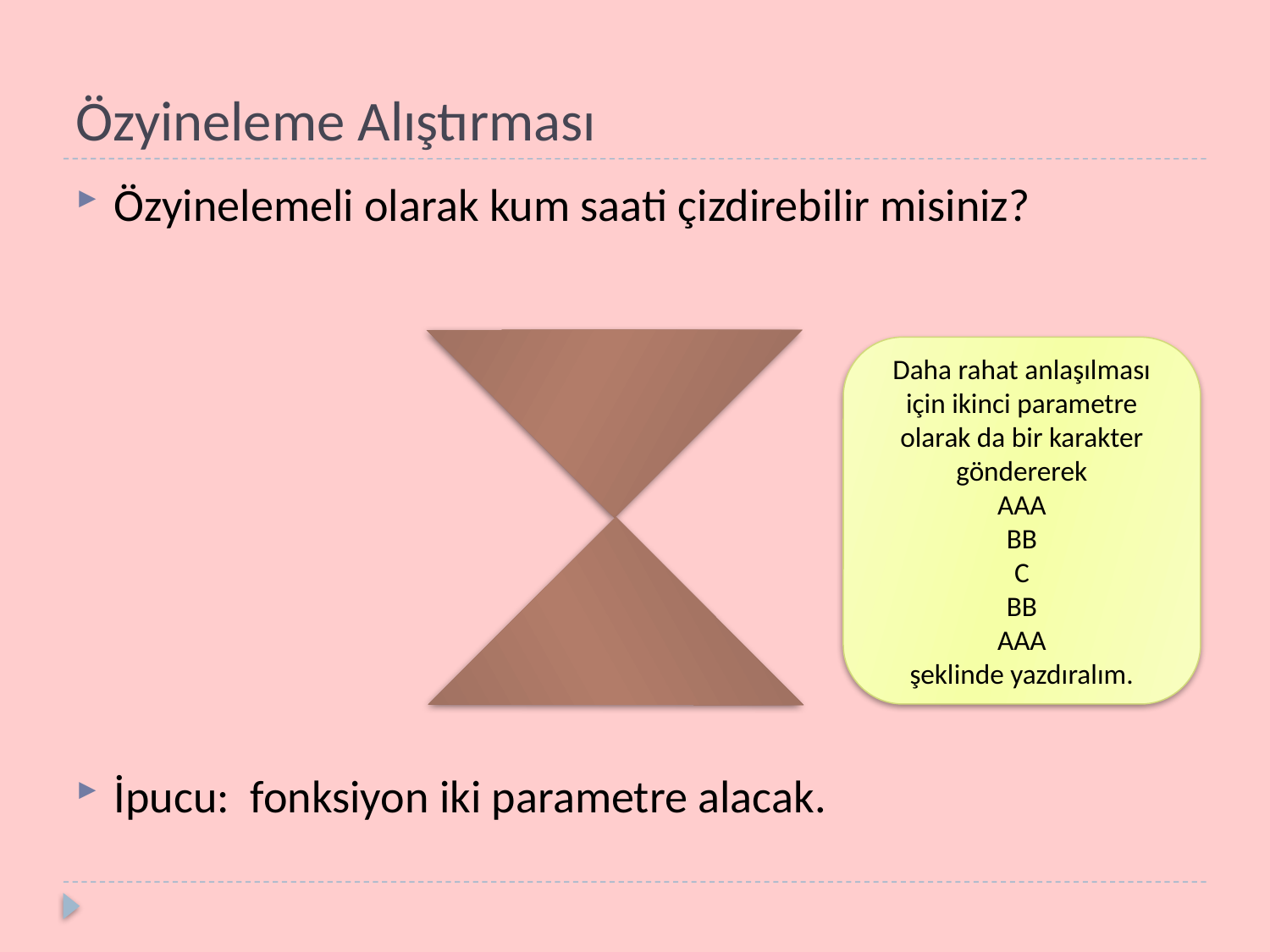

# Özyineleme Alıştırması
Özyinelemeli olarak kum saati çizdirebilir misiniz?

İpucu:  fonksiyon iki parametre alacak.

Daha rahat anlaşılması için ikinci parametre olarak da bir karakter göndererek
AAA
BB
C
BB
AAA
şeklinde yazdıralım.